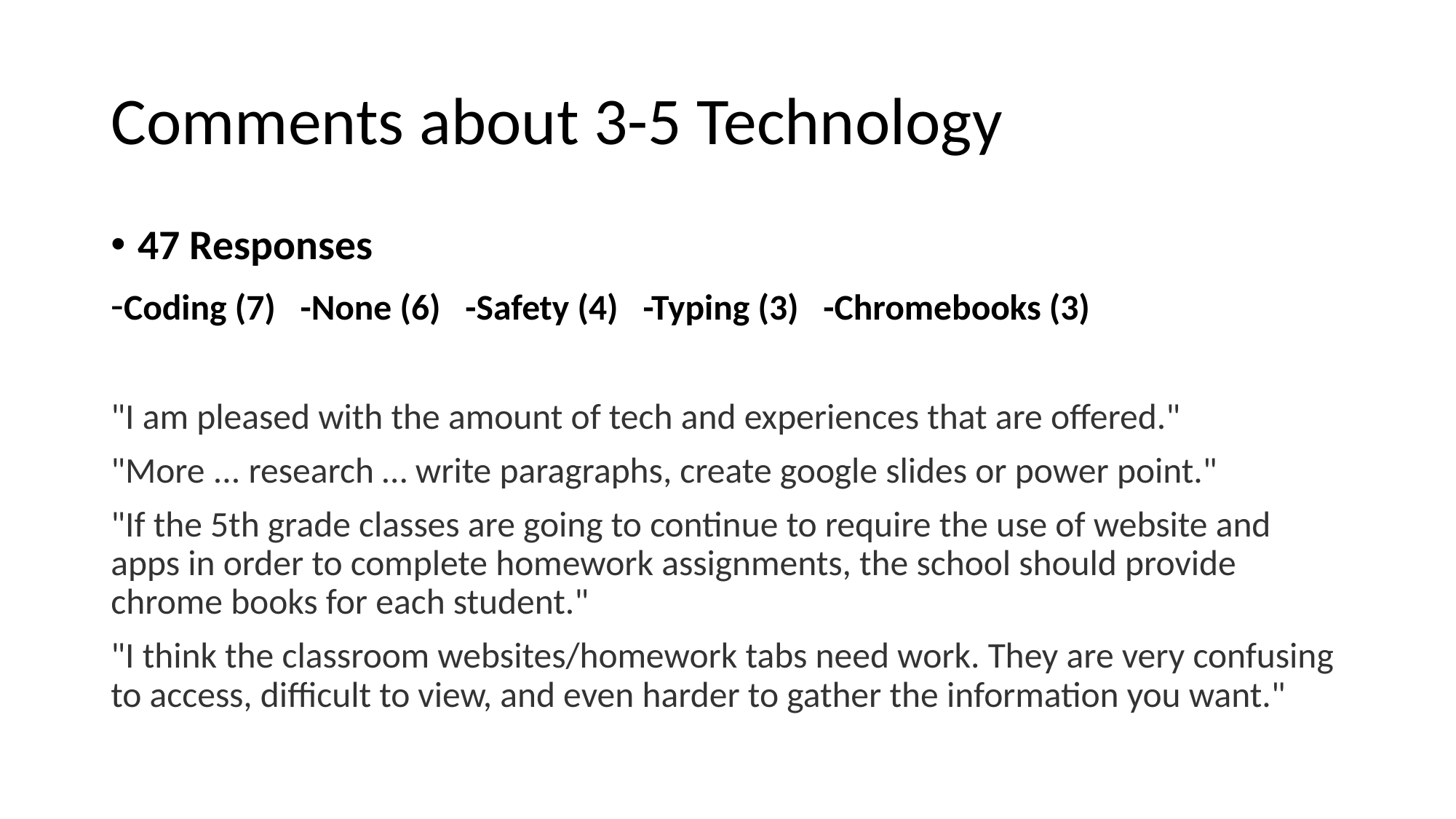

# Comments about 3-5 Technology
47 Responses
-Coding (7)   -None (6)   -Safety (4)   -Typing (3)   -Chromebooks (3)

"I am pleased with the amount of tech and experiences that are offered."
"More ... research … write paragraphs, create google slides or power point."
"If the 5th grade classes are going to continue to require the use of website and apps in order to complete homework assignments, the school should provide chrome books for each student."
"I think the classroom websites/homework tabs need work. They are very confusing to access, difficult to view, and even harder to gather the information you want."